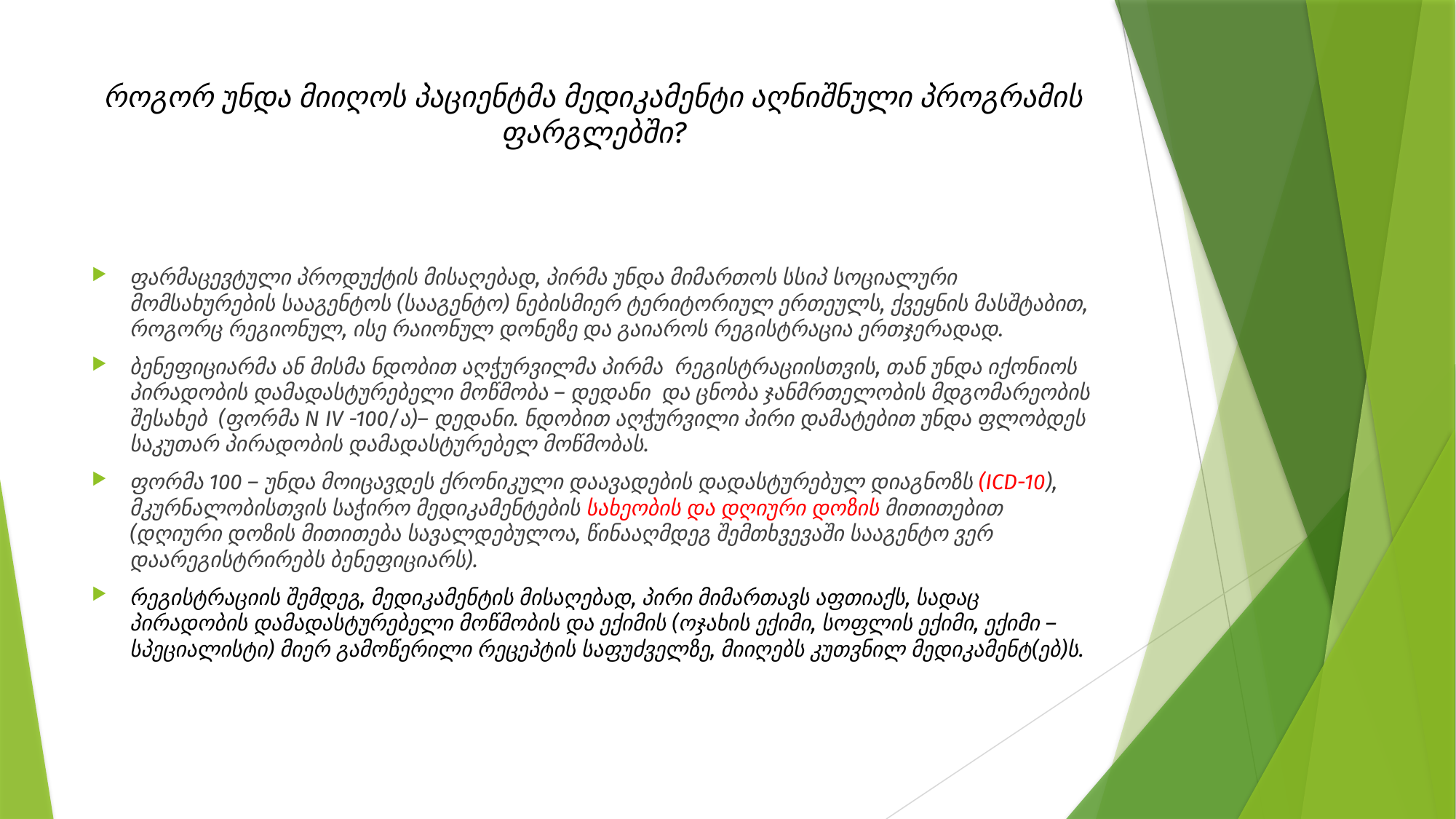

# როგორ უნდა მიიღოს პაციენტმა მედიკამენტი აღნიშნული პროგრამის ფარგლებში?
ფარმაცევტული პროდუქტის მისაღებად, პირმა უნდა მიმართოს სსიპ სოციალური მომსახურების სააგენტოს (სააგენტო) ნებისმიერ ტერიტორიულ ერთეულს, ქვეყნის მასშტაბით, როგორც რეგიონულ, ისე რაიონულ დონეზე და გაიაროს რეგისტრაცია ერთჯერადად.
ბენეფიციარმა ან მისმა ნდობით აღჭურვილმა პირმა  რეგისტრაციისთვის, თან უნდა იქონიოს პირადობის დამადასტურებელი მოწმობა – დედანი  და ცნობა ჯანმრთელობის მდგომარეობის შესახებ  (ფორმა N IV -100/ა)– დედანი. ნდობით აღჭურვილი პირი დამატებით უნდა ფლობდეს საკუთარ პირადობის დამადასტურებელ მოწმობას.
ფორმა 100 – უნდა მოიცავდეს ქრონიკული დაავადების დადასტურებულ დიაგნოზს (ICD-10), მკურნალობისთვის საჭირო მედიკამენტების სახეობის და დღიური დოზის მითითებით (დღიური დოზის მითითება სავალდებულოა, წინააღმდეგ შემთხვევაში სააგენტო ვერ დაარეგისტრირებს ბენეფიციარს).
რეგისტრაციის შემდეგ, მედიკამენტის მისაღებად, პირი მიმართავს აფთიაქს, სადაც პირადობის დამადასტურებელი მოწმობის და ექიმის (ოჯახის ექიმი, სოფლის ექიმი, ექიმი – სპეციალისტი) მიერ გამოწერილი რეცეპტის საფუძველზე, მიიღებს კუთვნილ მედიკამენტ(ებ)ს.